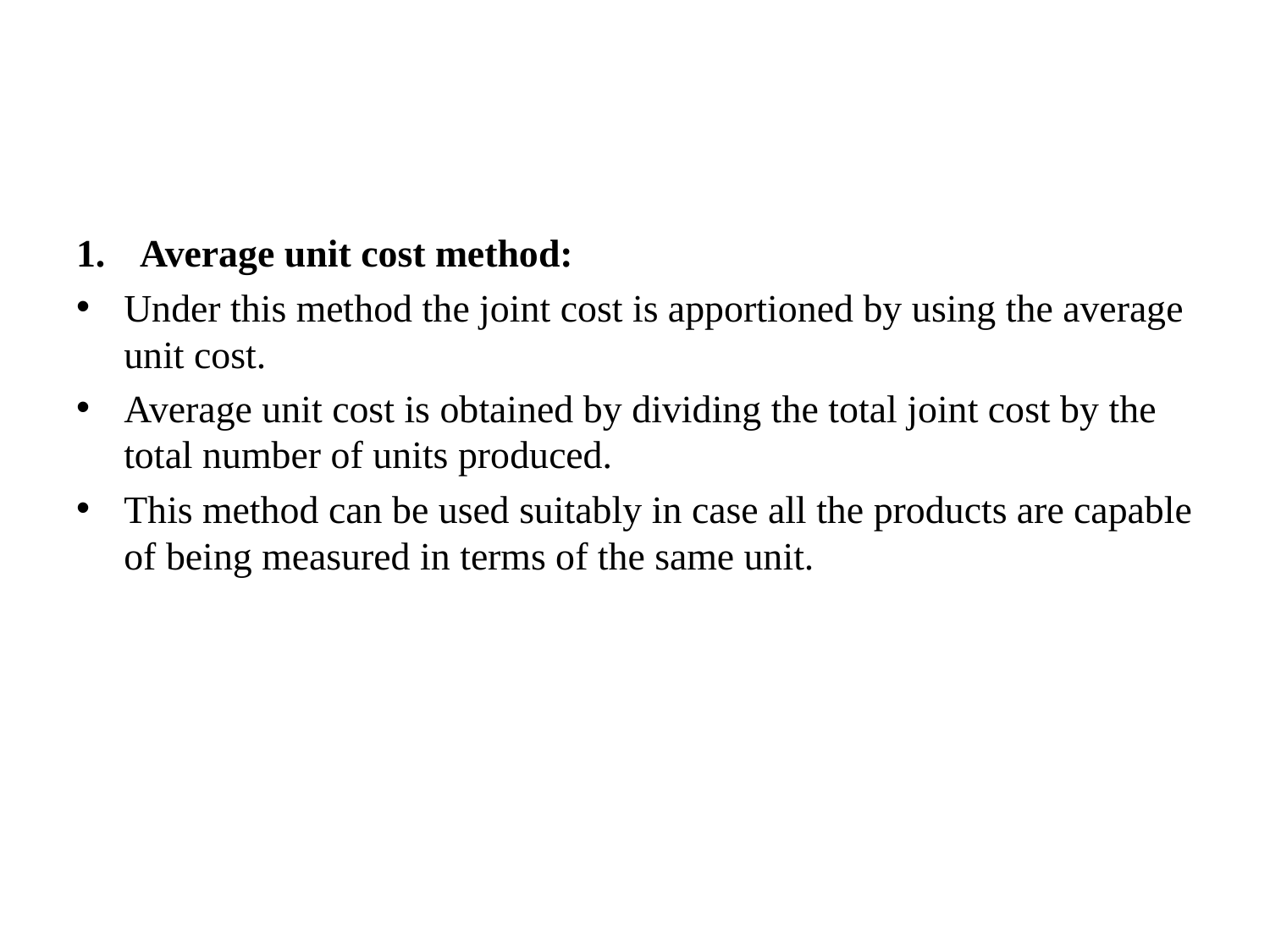

#
Average unit cost method:
Under this method the joint cost is apportioned by using the average unit cost.
Average unit cost is obtained by dividing the total joint cost by the total number of units produced.
This method can be used suitably in case all the products are capable of being measured in terms of the same unit.